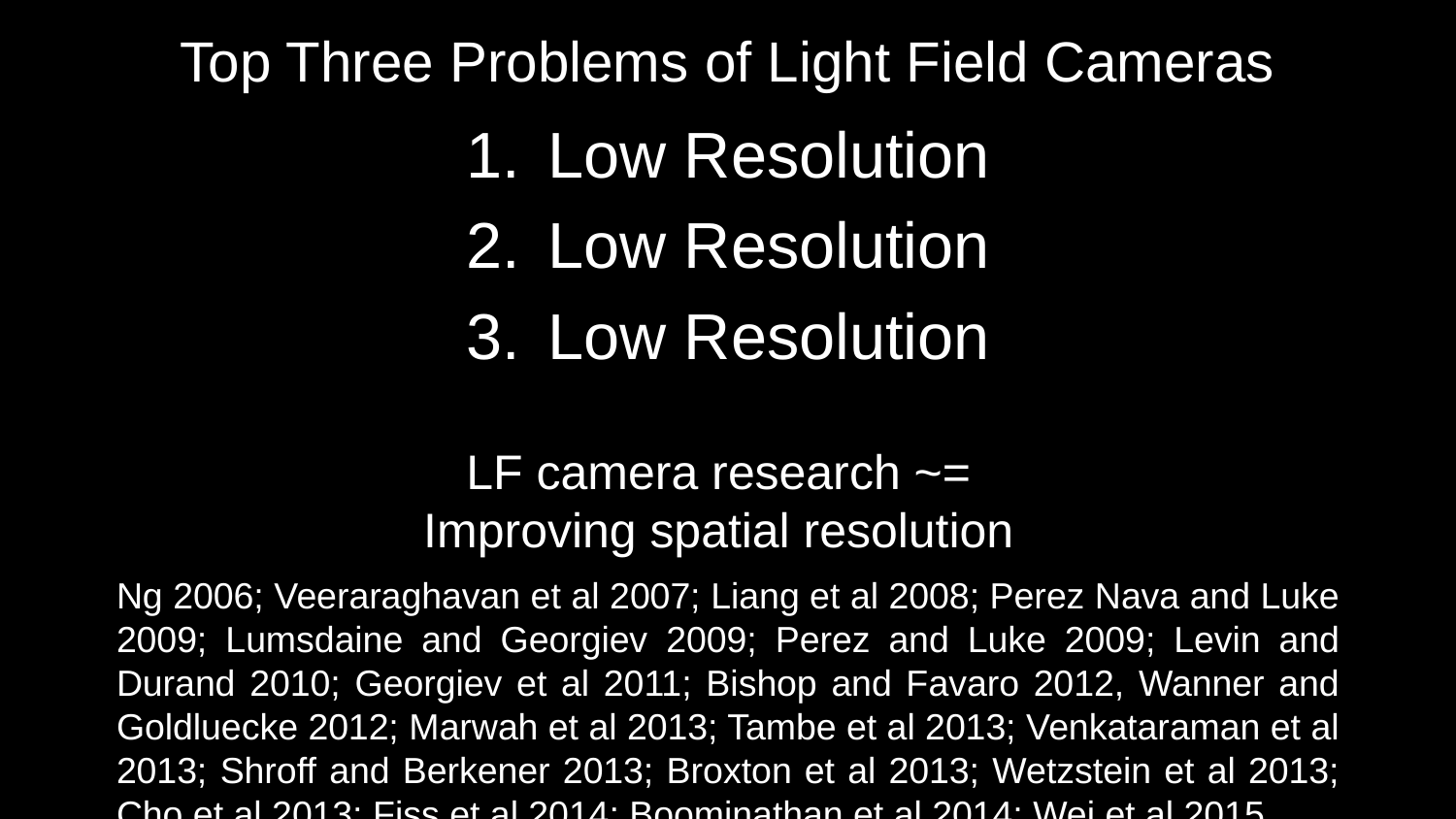

# Top Three Problems of Light Field Cameras
Low Resolution
Low Resolution
Low Resolution
LF camera research ~=
Improving spatial resolution
Ng 2006; Veeraraghavan et al 2007; Liang et al 2008; Perez Nava and Luke 2009; Lumsdaine and Georgiev 2009; Perez and Luke 2009; Levin and Durand 2010; Georgiev et al 2011; Bishop and Favaro 2012, Wanner and Goldluecke 2012; Marwah et al 2013; Tambe et al 2013; Venkataraman et al 2013; Shroff and Berkener 2013; Broxton et al 2013; Wetzstein et al 2013; Cho et al 2013; Fiss et al 2014; Boominathan et al 2014; Wei et al 2015